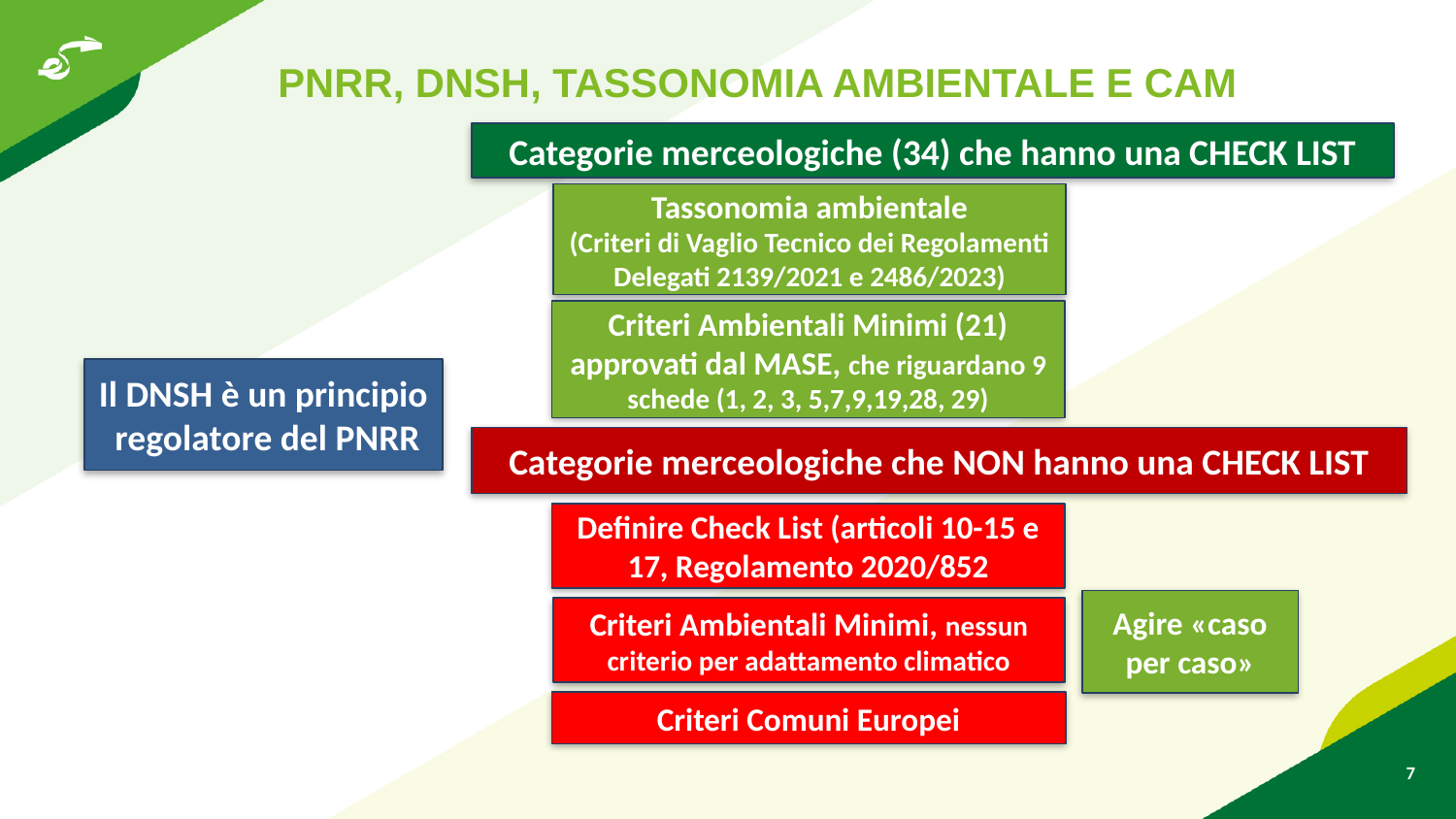

PNRR, DNSH, TASSONOMIA AMBIENTALE E CAM
Categorie merceologiche (34) che hanno una CHECK LIST
Tassonomia ambientale
(Criteri di Vaglio Tecnico dei Regolamenti Delegati 2139/2021 e 2486/2023)
Criteri Ambientali Minimi (21) approvati dal MASE, che riguardano 9 schede (1, 2, 3, 5,7,9,19,28, 29)
Il DNSH è un principio  regolatore del PNRR
Categorie merceologiche che NON hanno una CHECK LIST
Definire Check List (articoli 10-15 e 17, Regolamento 2020/852
Agire «caso per caso»
Criteri Ambientali Minimi, nessun criterio per adattamento climatico
Criteri Comuni Europei
7